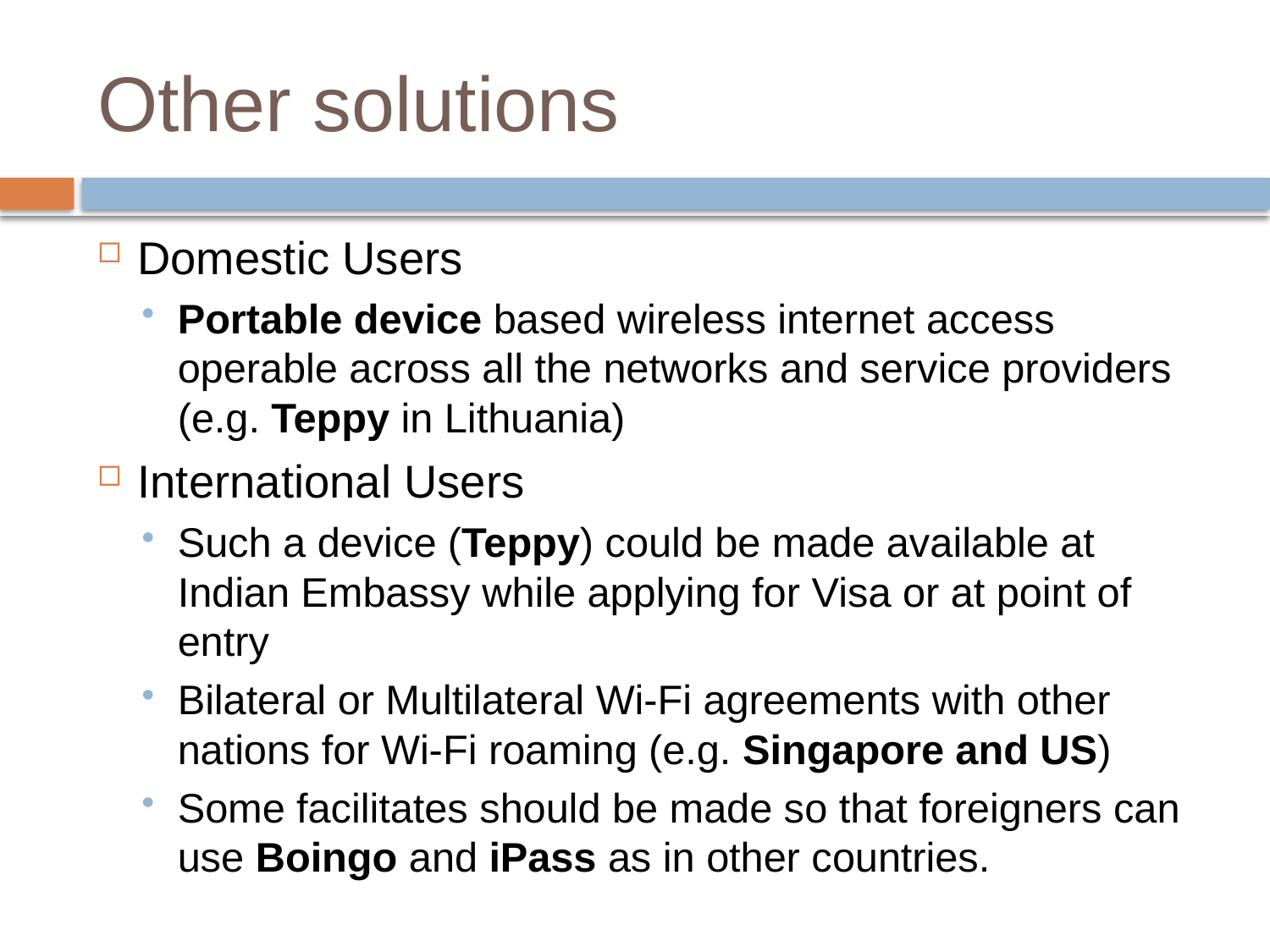

# Other solutions
Domestic Users
Portable device based wireless internet access operable across all the networks and service providers (e.g. Teppy in Lithuania)
International Users
Such a device (Teppy) could be made available at Indian Embassy while applying for Visa or at point of entry
Bilateral or Multilateral Wi-Fi agreements with other nations for Wi-Fi roaming (e.g. Singapore and US)
Some facilitates should be made so that foreigners can use Boingo and iPass as in other countries.